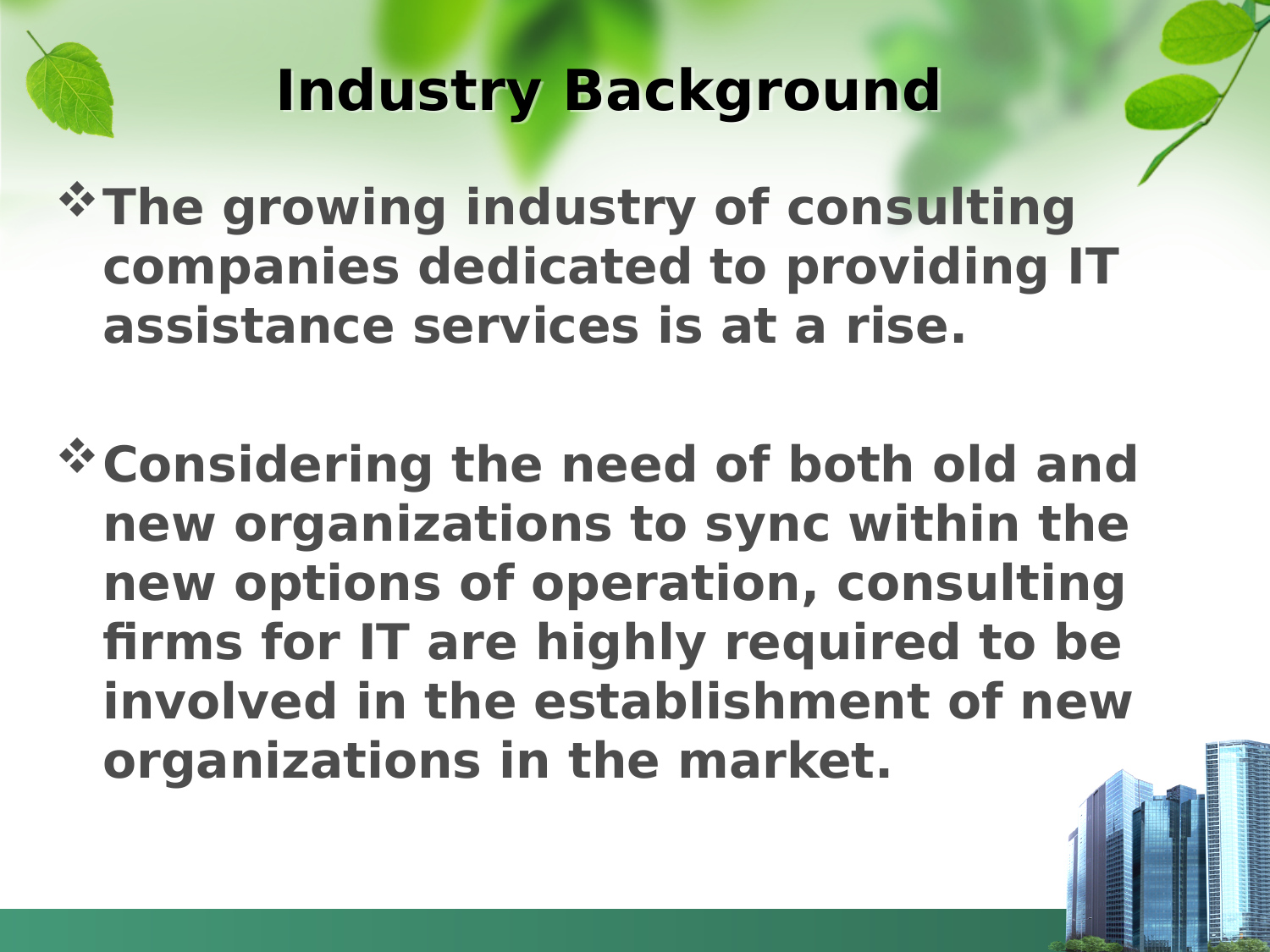

# Industry Background
The growing industry of consulting companies dedicated to providing IT assistance services is at a rise.

Considering the need of both old and new organizations to sync within the new options of operation, consulting firms for IT are highly required to be involved in the establishment of new organizations in the market.